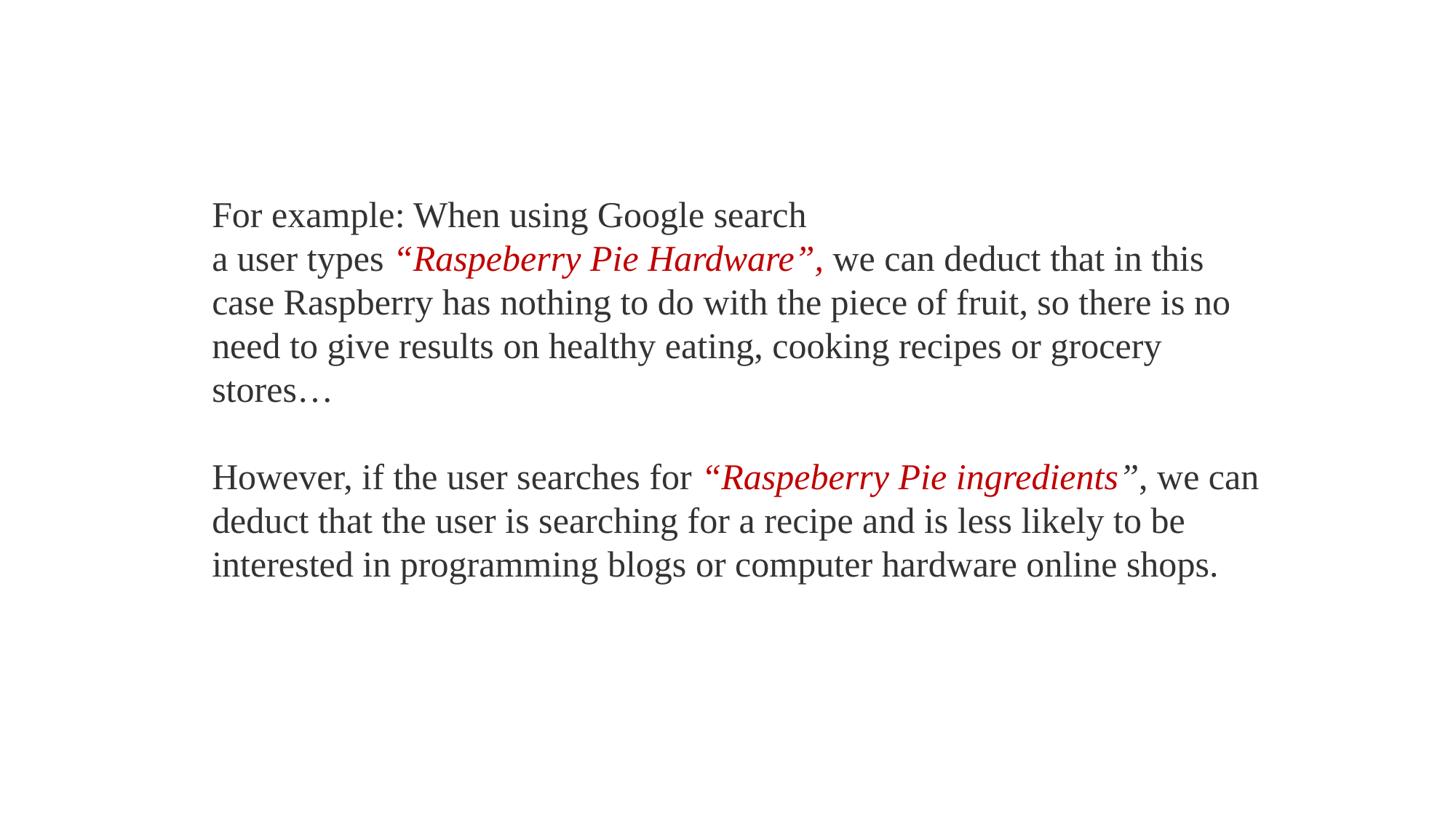

For example: When using Google search
a user types “Raspeberry Pie Hardware”, we can deduct that in this case Raspberry has nothing to do with the piece of fruit, so there is no need to give results on healthy eating, cooking recipes or grocery stores…

However, if the user searches for “Raspeberry Pie ingredients”, we can deduct that the user is searching for a recipe and is less likely to be interested in programming blogs or computer hardware online shops.